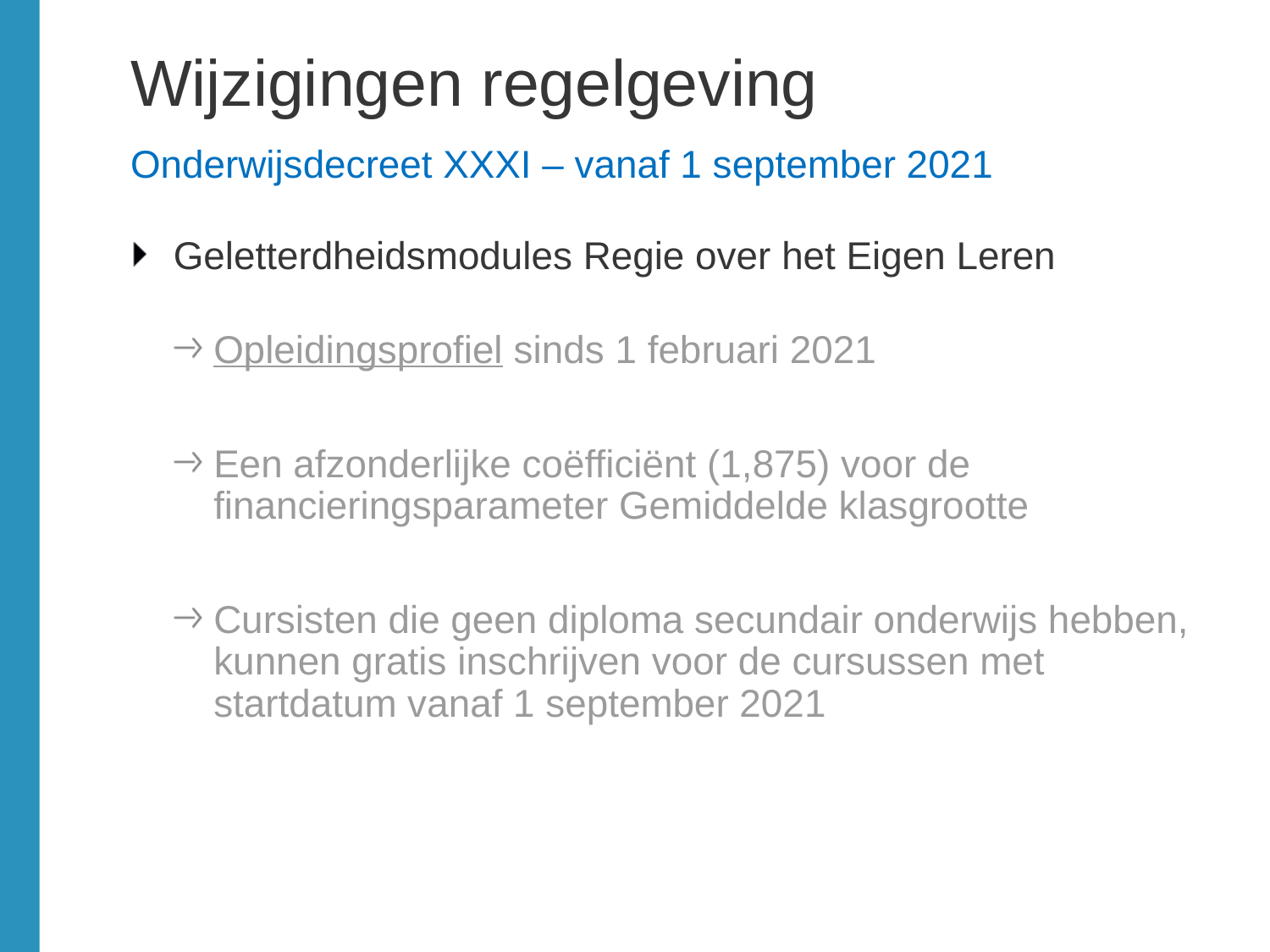

# Wijzigingen regelgeving Onderwijsdecreet XXXI – vanaf 1 september 2021
Geletterdheidsmodules Regie over het Eigen Leren

Opleidingsprofiel sinds 1 februari 2021

Een afzonderlijke coëfficiënt (1,875) voor de financieringsparameter Gemiddelde klasgrootte

Cursisten die geen diploma secundair onderwijs hebben, kunnen gratis inschrijven voor de cursussen met startdatum vanaf 1 september 2021